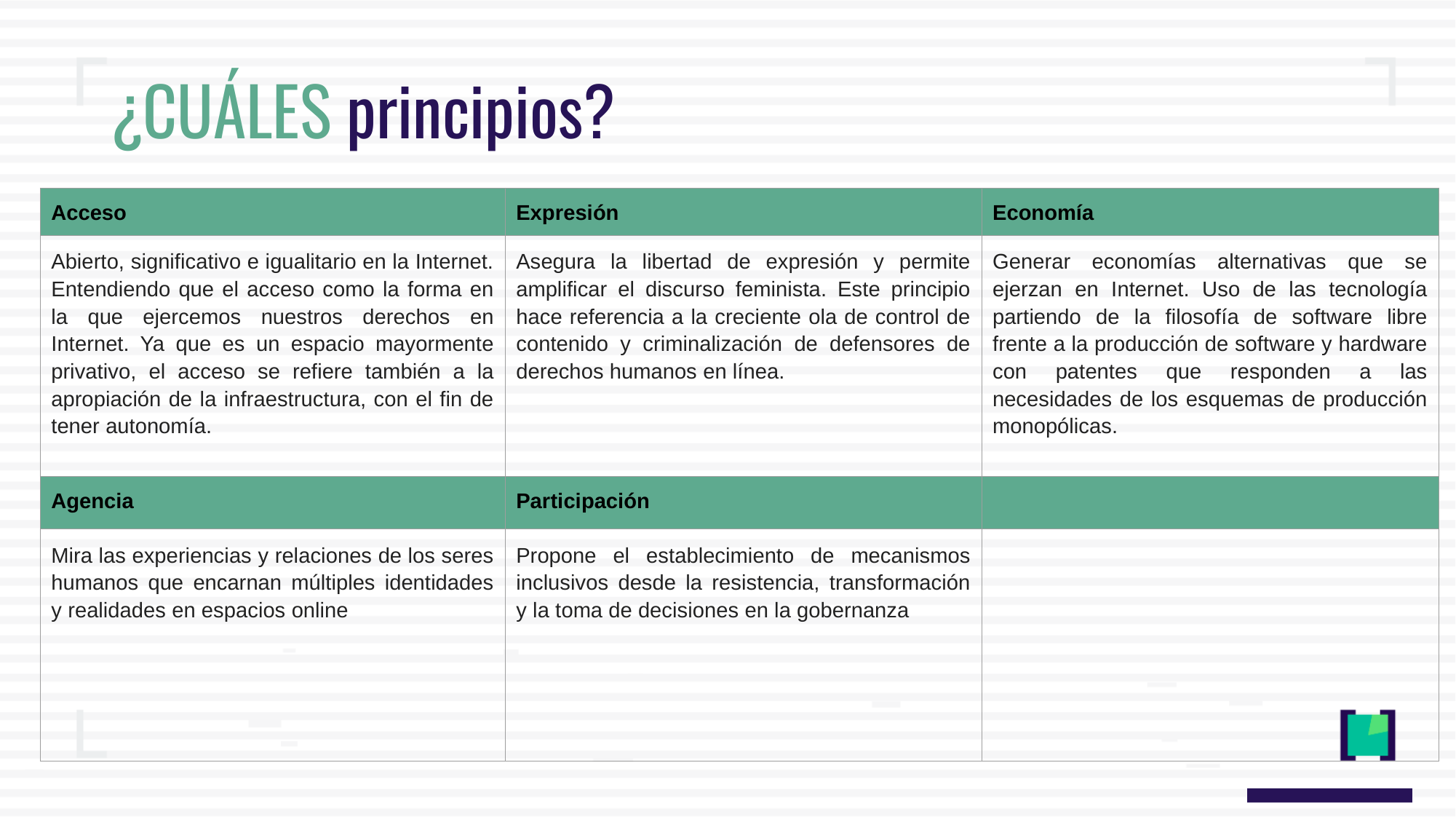

¿CUÁLES principios?
| Acceso | Expresión | Economía |
| --- | --- | --- |
| Abierto, significativo e igualitario en la Internet. Entendiendo que el acceso como la forma en la que ejercemos nuestros derechos en Internet. Ya que es un espacio mayormente privativo, el acceso se refiere también a la apropiación de la infraestructura, con el fin de tener autonomía. | Asegura la libertad de expresión y permite amplificar el discurso feminista. Este principio hace referencia a la creciente ola de control de contenido y criminalización de defensores de derechos humanos en línea. | Generar economías alternativas que se ejerzan en Internet. Uso de las tecnología partiendo de la filosofía de software libre frente a la producción de software y hardware con patentes que responden a las necesidades de los esquemas de producción monopólicas. |
| Agencia | Participación |  |
| Mira las experiencias y relaciones de los seres humanos que encarnan múltiples identidades y realidades en espacios online | Propone el establecimiento de mecanismos inclusivos desde la resistencia, transformación y la toma de decisiones en la gobernanza |  |